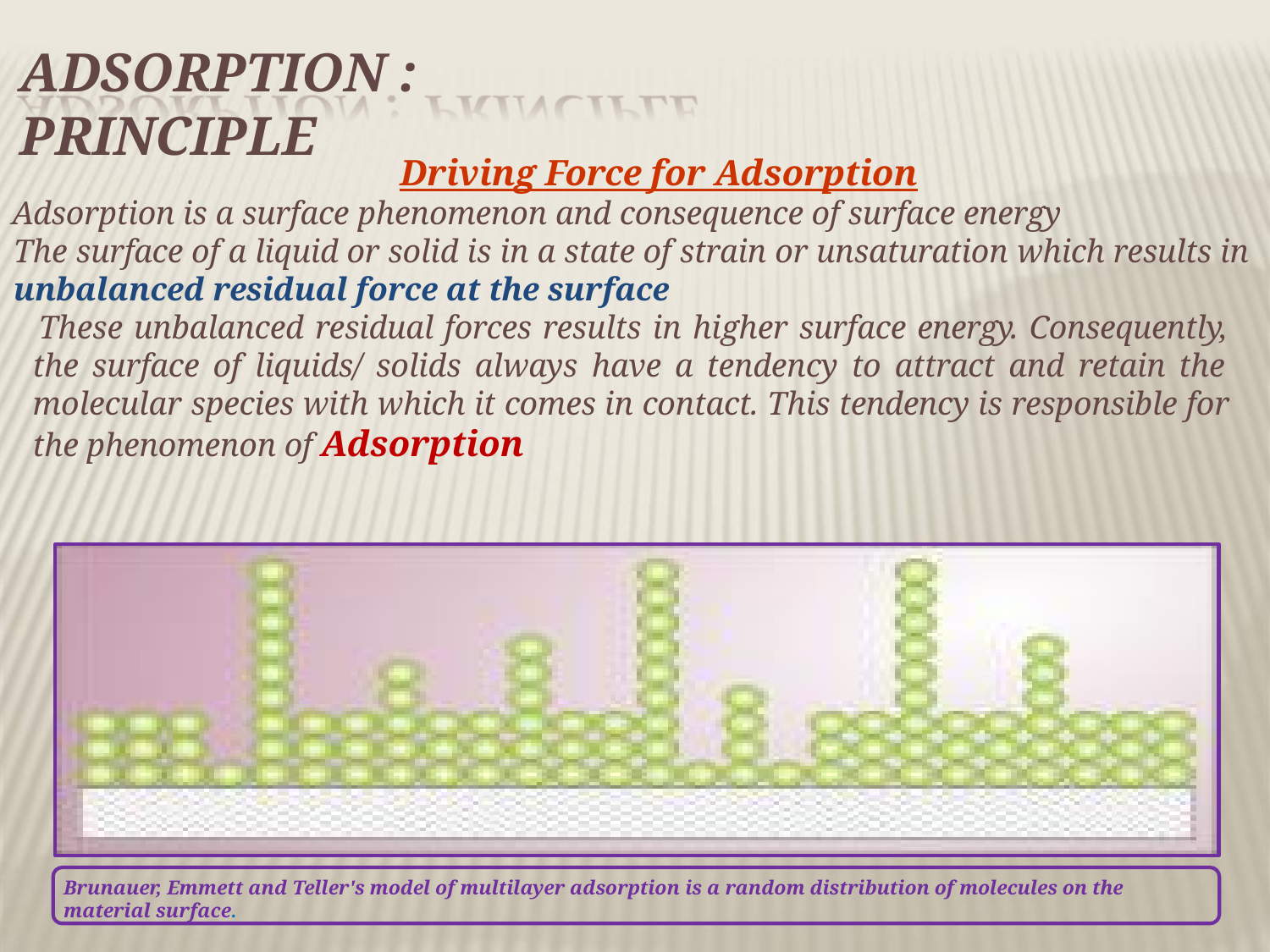

# ADSORPTION :	PRINCIPLE

Driving Force for Adsorption
Adsorption is a surface phenomenon and consequence of surface energy
The surface of a liquid or solid is in a state of strain or unsaturation which results in  unbalanced residual force at the surface
These unbalanced residual forces results in higher surface energy. Consequently,  the surface of liquids/ solids always have a tendency to attract and retain the  molecular species with which it comes in contact. This tendency is responsible for  the phenomenon of Adsorption

Brunauer, Emmett and Teller's model of multilayer adsorption is a random distribution of molecules on the material surface.